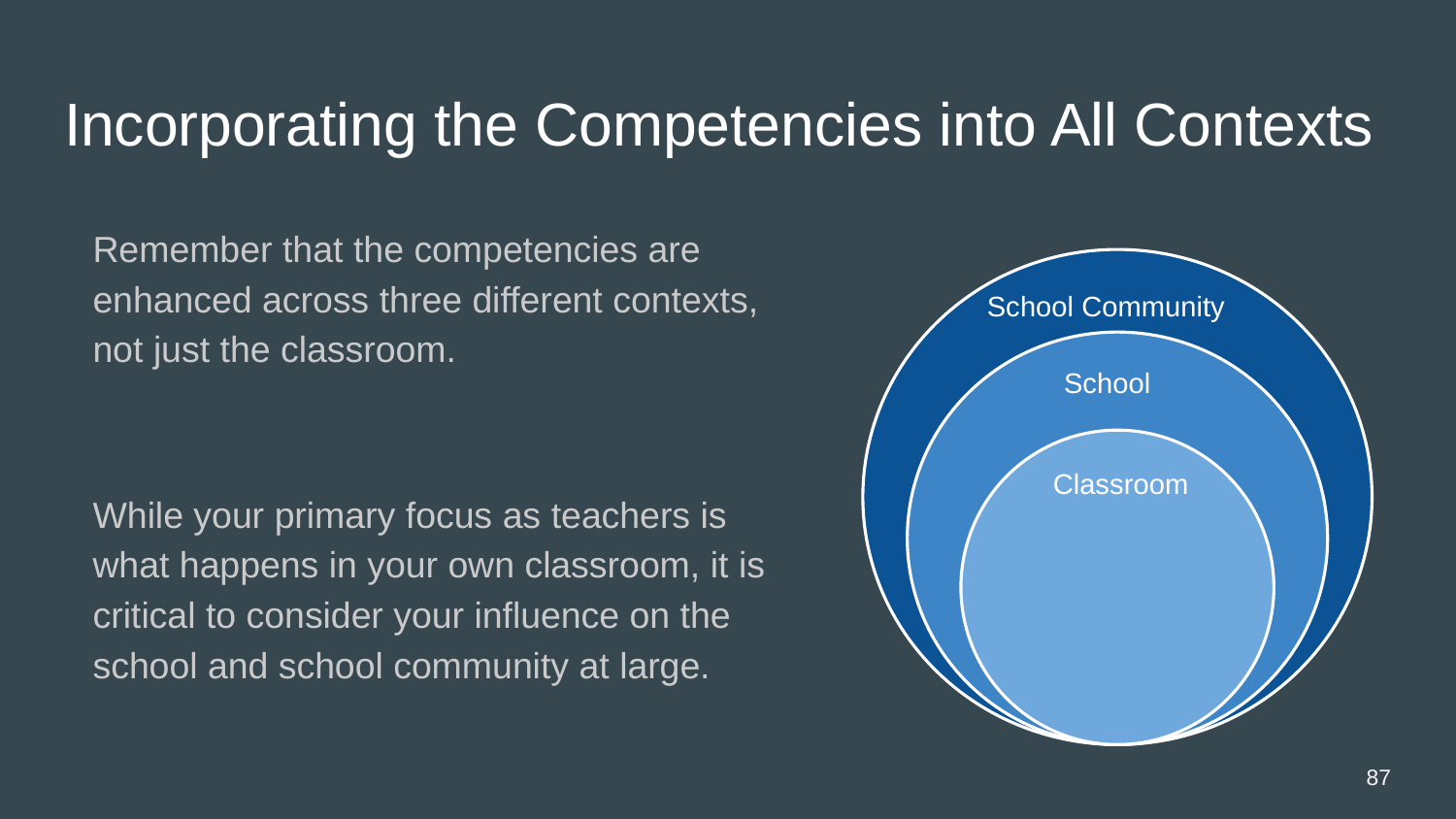

# Incorporating the Competencies into All Contexts
Remember that the competencies are enhanced across three different contexts, not just the classroom.

While your primary focus as teachers is what happens in your own classroom, it is critical to consider your influence on the school and school community at large.

School Community

School

Classroom
87